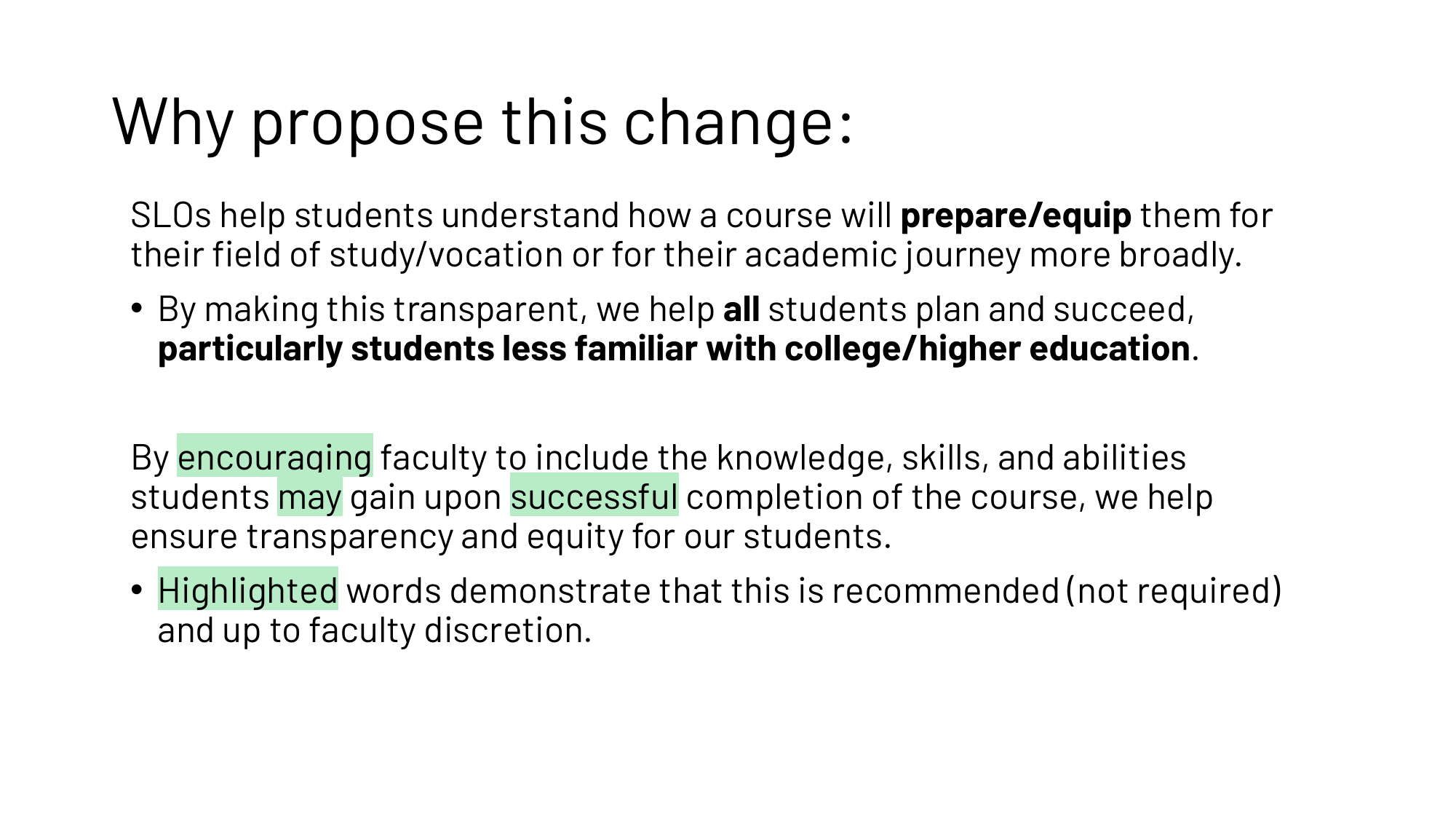

# Why propose this change:
SLOs help students understand how a course will prepare/equip them for their field of study/vocation or for their academic journey more broadly.
By making this transparent, we help all students plan and succeed, particularly students less familiar with college/higher education.

By encouraging faculty to include the knowledge, skills, and abilities students may gain upon successful completion of the course, we help ensure transparency and equity for our students.
Highlighted words demonstrate that this is recommended (not required) and up to faculty discretion.